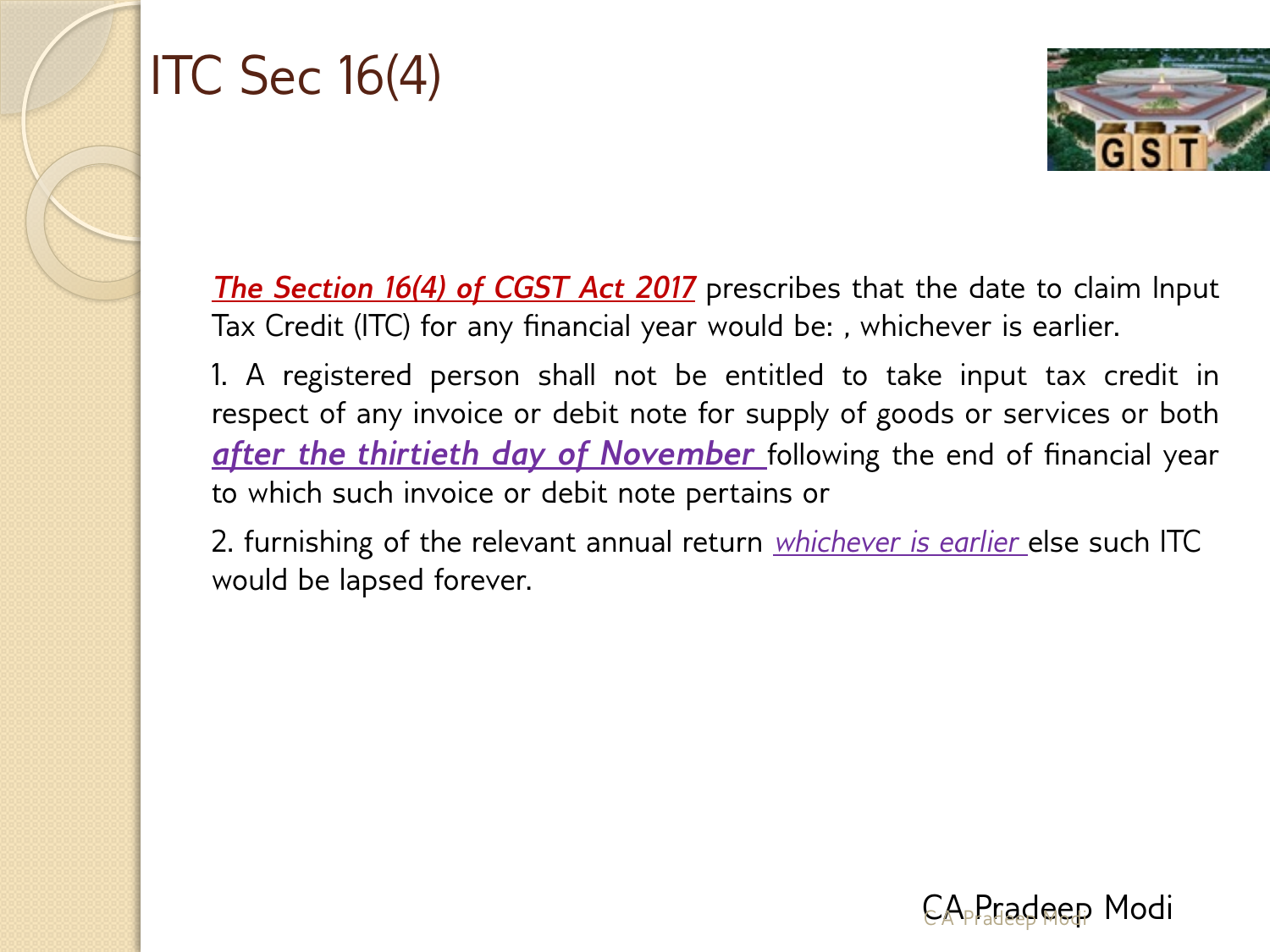

# ITC Sec 16(4)

	The Section 16(4) of CGST Act 2017 prescribes that the date to claim Input Tax Credit (ITC) for any financial year would be: , whichever is earlier.
	1. A registered person shall not be entitled to take input tax credit in respect of any invoice or debit note for supply of goods or services or both after the thirtieth day of November following the end of financial year to which such invoice or debit note pertains or
	2. furnishing of the relevant annual return whichever is earlier else such ITC would be lapsed forever.

CA Pradeep Modi